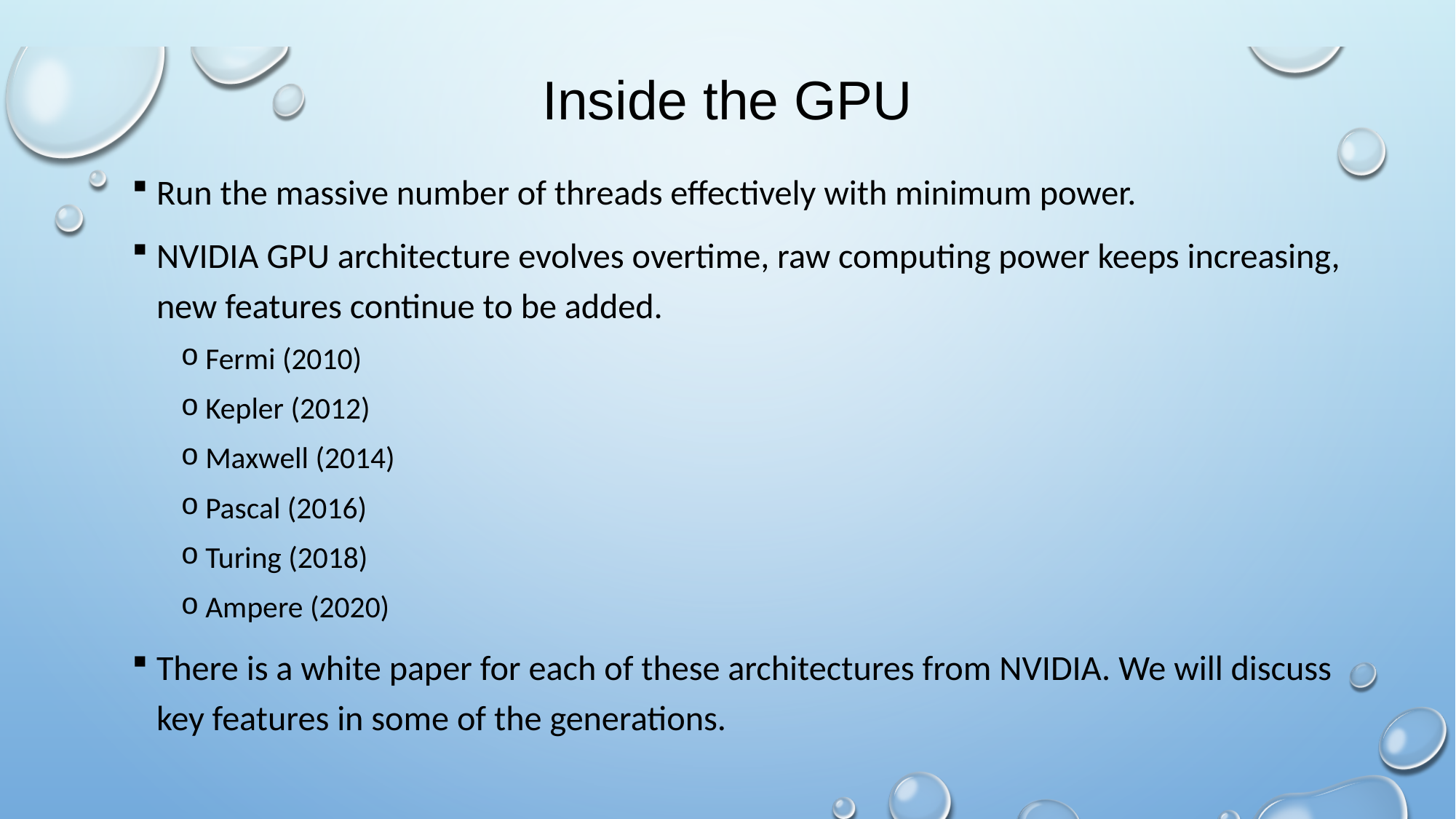

# Inside the GPU
Run the massive number of threads effectively with minimum power.
NVIDIA GPU architecture evolves overtime, raw computing power keeps increasing, new features continue to be added.
Fermi (2010)
Kepler (2012)
Maxwell (2014)
Pascal (2016)
Turing (2018)
Ampere (2020)
There is a white paper for each of these architectures from NVIDIA. We will discuss key features in some of the generations.